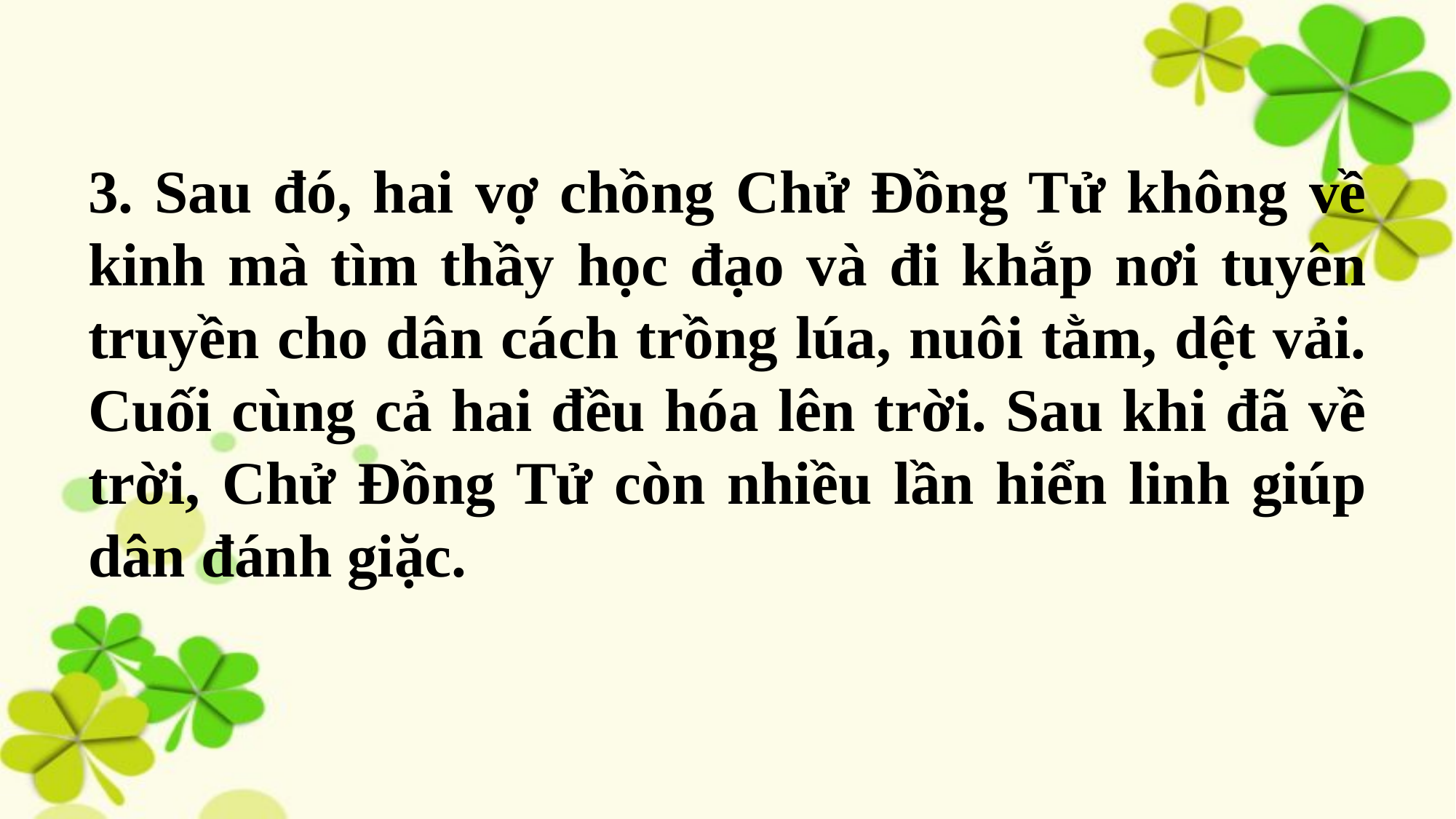

3. Sau đó, hai vợ chồng Chử Đồng Tử không về kinh mà tìm thầy học đạo và đi khắp nơi tuyên truyền cho dân cách trồng lúa, nuôi tằm, dệt vải. Cuối cùng cả hai đều hóa lên trời. Sau khi đã về trời, Chử Đồng Tử còn nhiều lần hiển linh giúp dân đánh giặc.